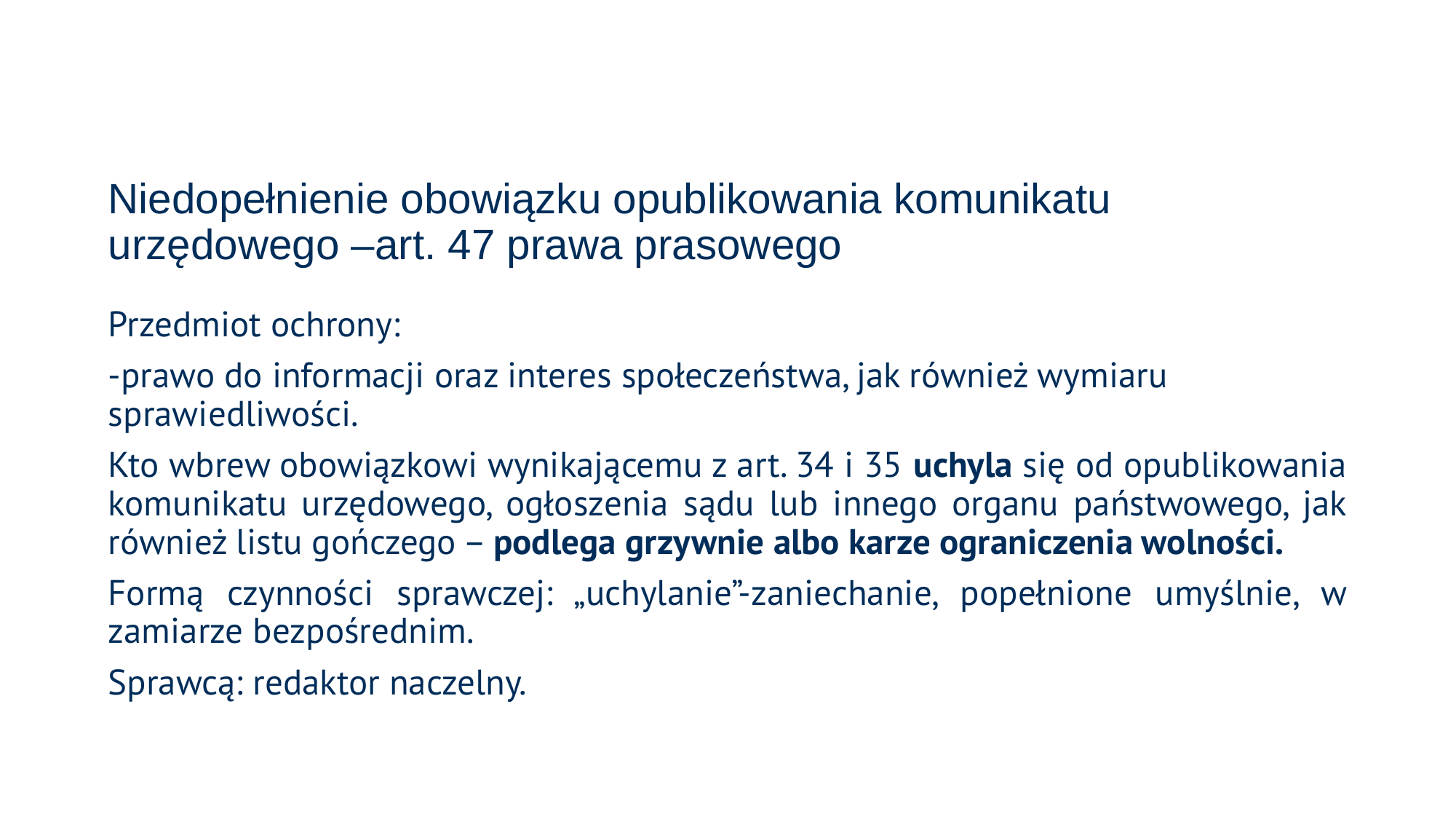

# Niedopełnienie obowiązku opublikowania komunikatu urzędowego –art. 47 prawa prasowego
Przedmiot ochrony:
-prawo do informacji oraz interes społeczeństwa, jak również wymiaru sprawiedliwości.
Kto wbrew obowiązkowi wynikającemu z art. 34 i 35 uchyla się od opublikowania komunikatu urzędowego, ogłoszenia sądu lub innego organu państwowego, jak również listu gończego – podlega grzywnie albo karze ograniczenia wolności.
Formą czynności sprawczej: „uchylanie”-zaniechanie, popełnione umyślnie, w zamiarze bezpośrednim.
Sprawcą: redaktor naczelny.